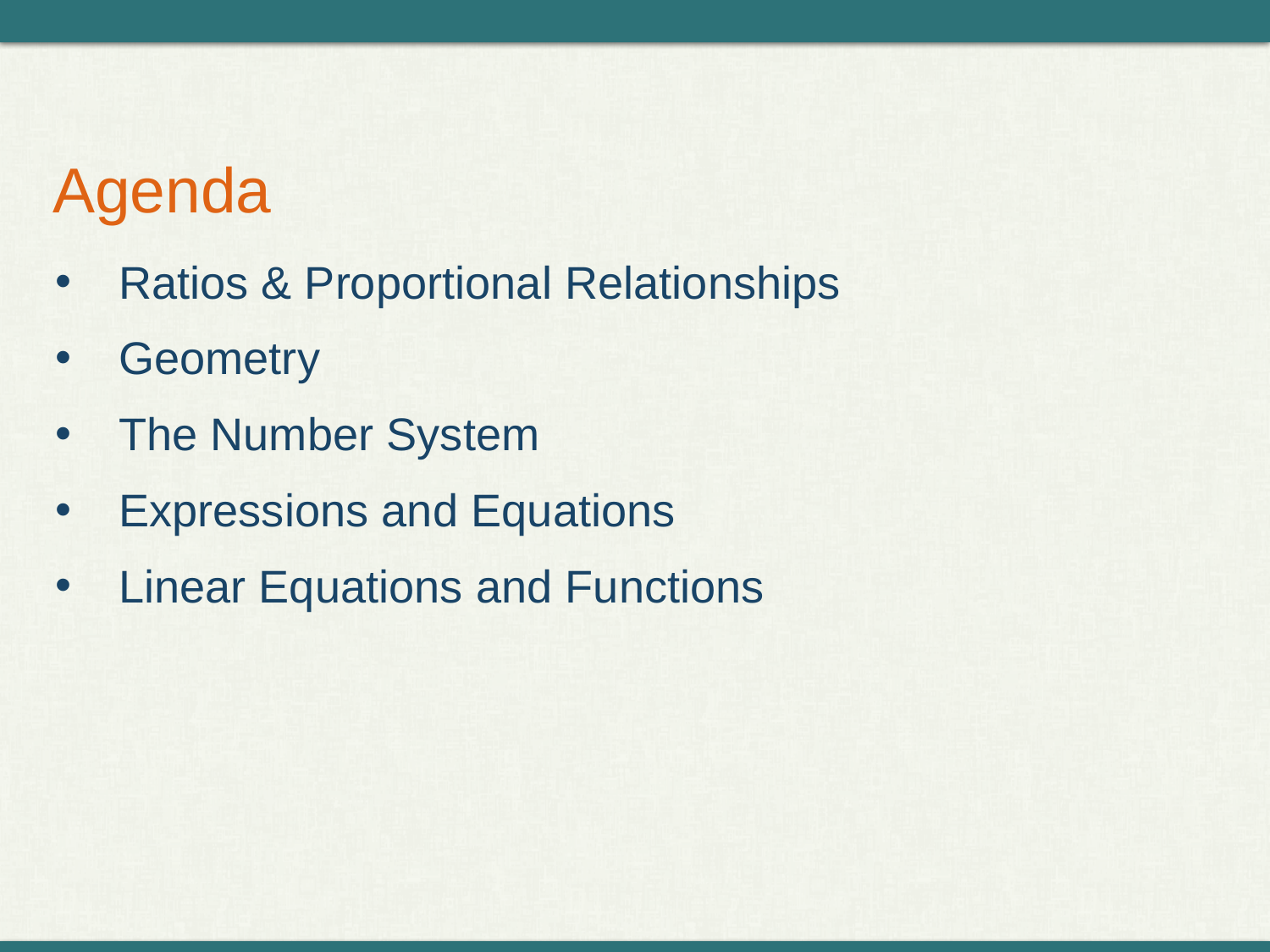

# Agenda
Ratios & Proportional Relationships
Geometry
The Number System
Expressions and Equations
Linear Equations and Functions